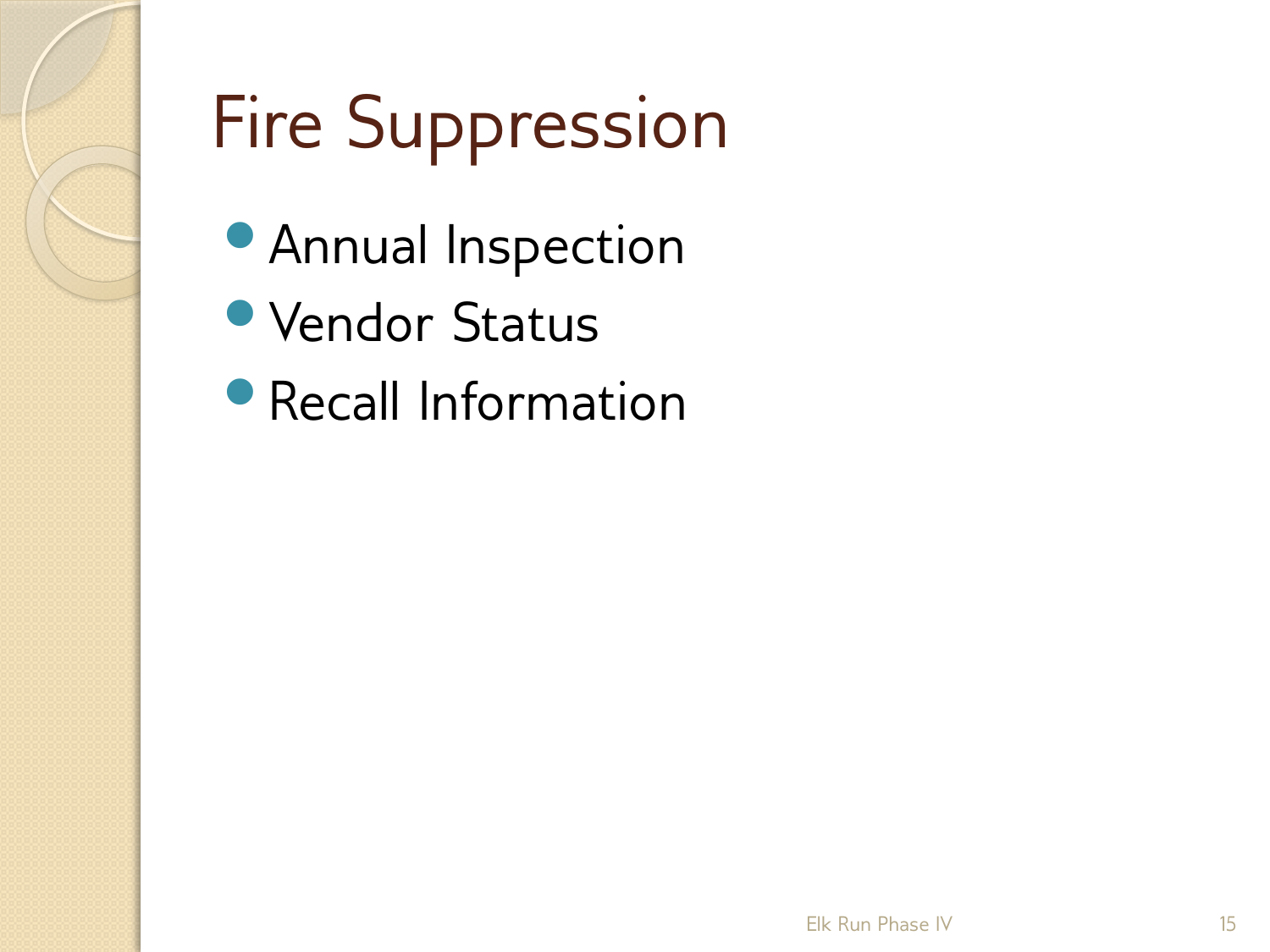

# Fire Suppression
Annual Inspection
Vendor Status
Recall Information
Elk Run Phase IV
15